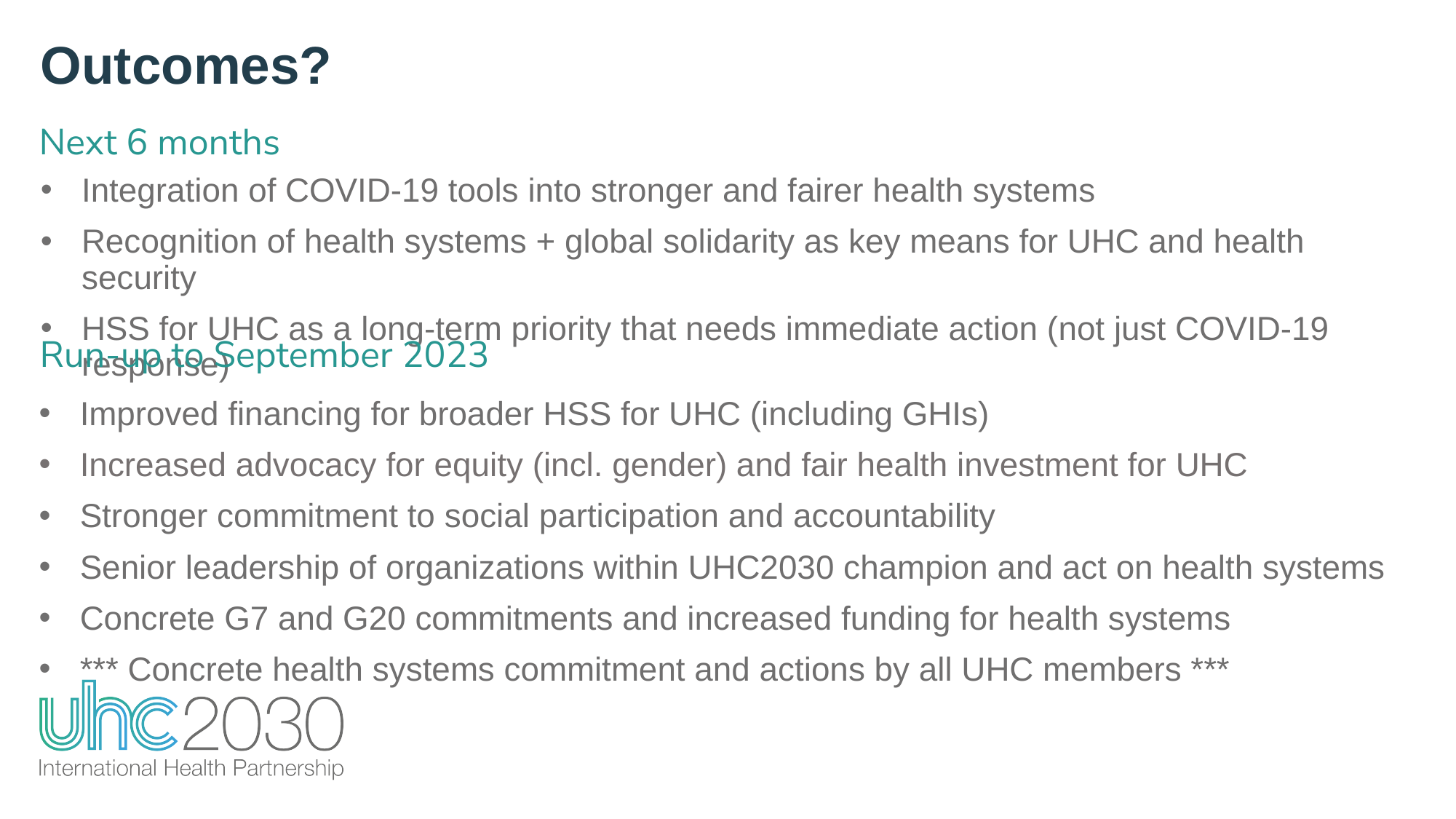

Outcomes?
Next 6 months
Integration of COVID-19 tools into stronger and fairer health systems
Recognition of health systems + global solidarity as key means for UHC and health security
HSS for UHC as a long-term priority that needs immediate action (not just COVID-19 response)
Run-up to September 2023
Improved financing for broader HSS for UHC (including GHIs)
Increased advocacy for equity (incl. gender) and fair health investment for UHC
Stronger commitment to social participation and accountability
Senior leadership of organizations within UHC2030 champion and act on health systems
Concrete G7 and G20 commitments and increased funding for health systems
*** Concrete health systems commitment and actions by all UHC members ***